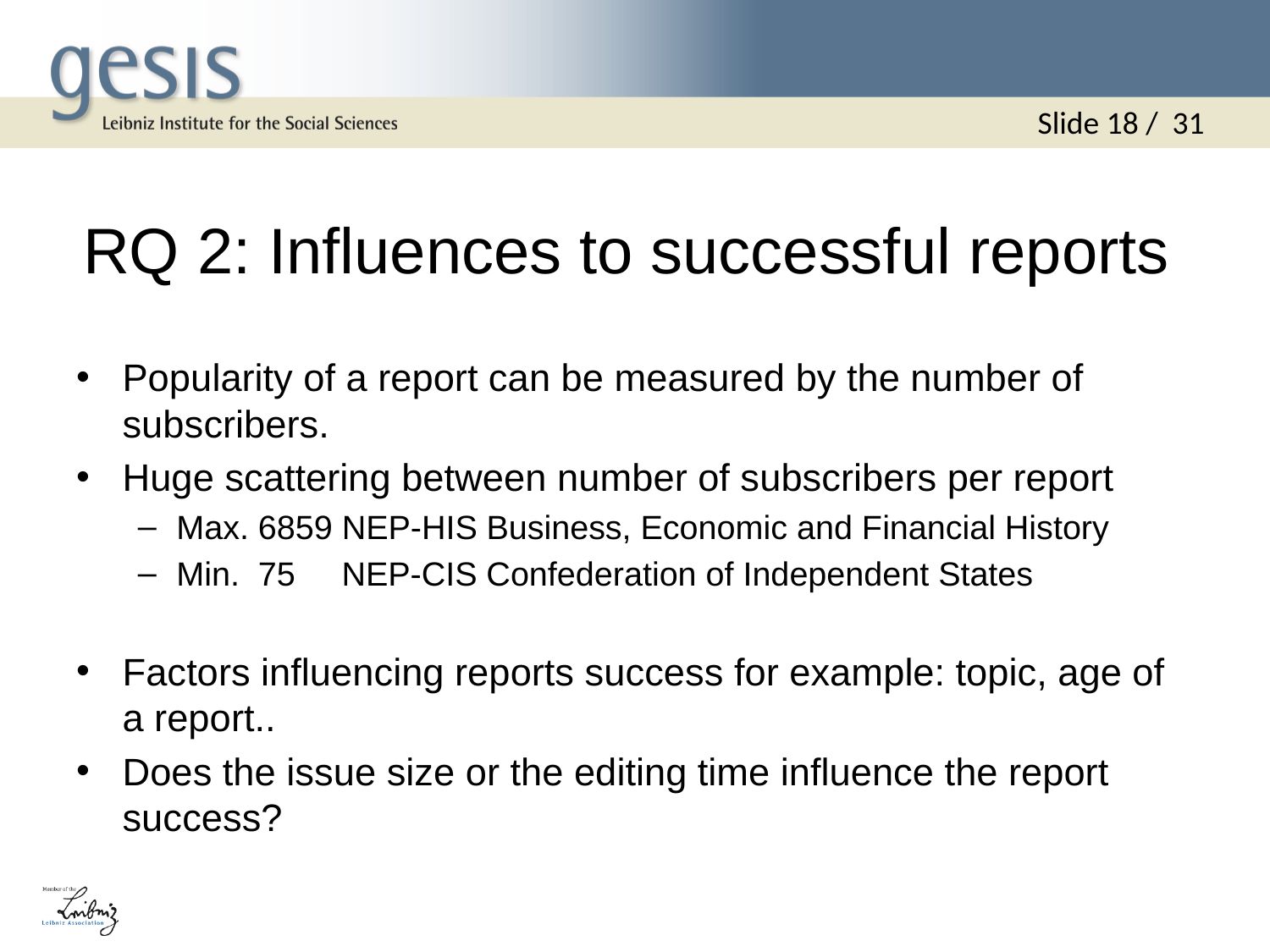

Slide 18 /  31
# RQ 2: Influences to successful reports
Popularity of a report can be measured by the number of subscribers.
Huge scattering between number of subscribers per report
Max. 6859 NEP-HIS Business, Economic and Financial History
Min.  75     NEP-CIS Confederation of Independent States

Factors influencing reports success for example: topic, age of a report..
Does the issue size or the editing time influence the report success?